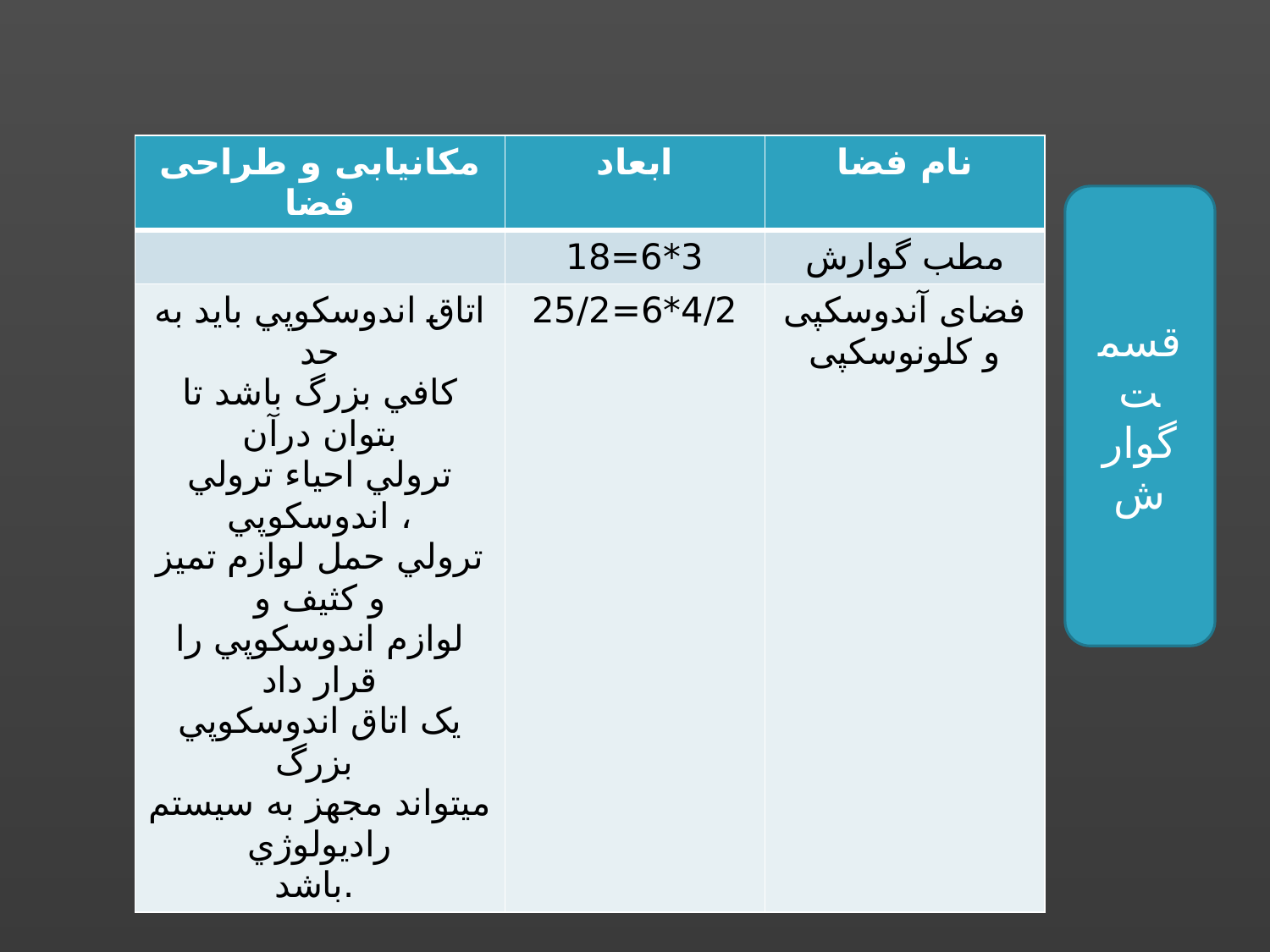

| مکانیابی و طراحی فضا | ابعاد | نام فضا |
| --- | --- | --- |
|  | 18=6\*3 | مطب گوارش |
| اتاق اندوسکوپي بايد به حد کافي بزرگ باشد تا بتوان درآن ترولي احیاء ترولي اندوسکوپي ، ترولي حمل لوازم تميز و کثيف و لوازم اندوسکوپي را قرار داد يک اتاق اندوسکوپي بزرگ ميتواند مجهز به سيستم راديولوژي باشد. | 25/2=6\*4/2 | فضای آندوسکپی و کلونوسکپی |
قسمت
گوارش